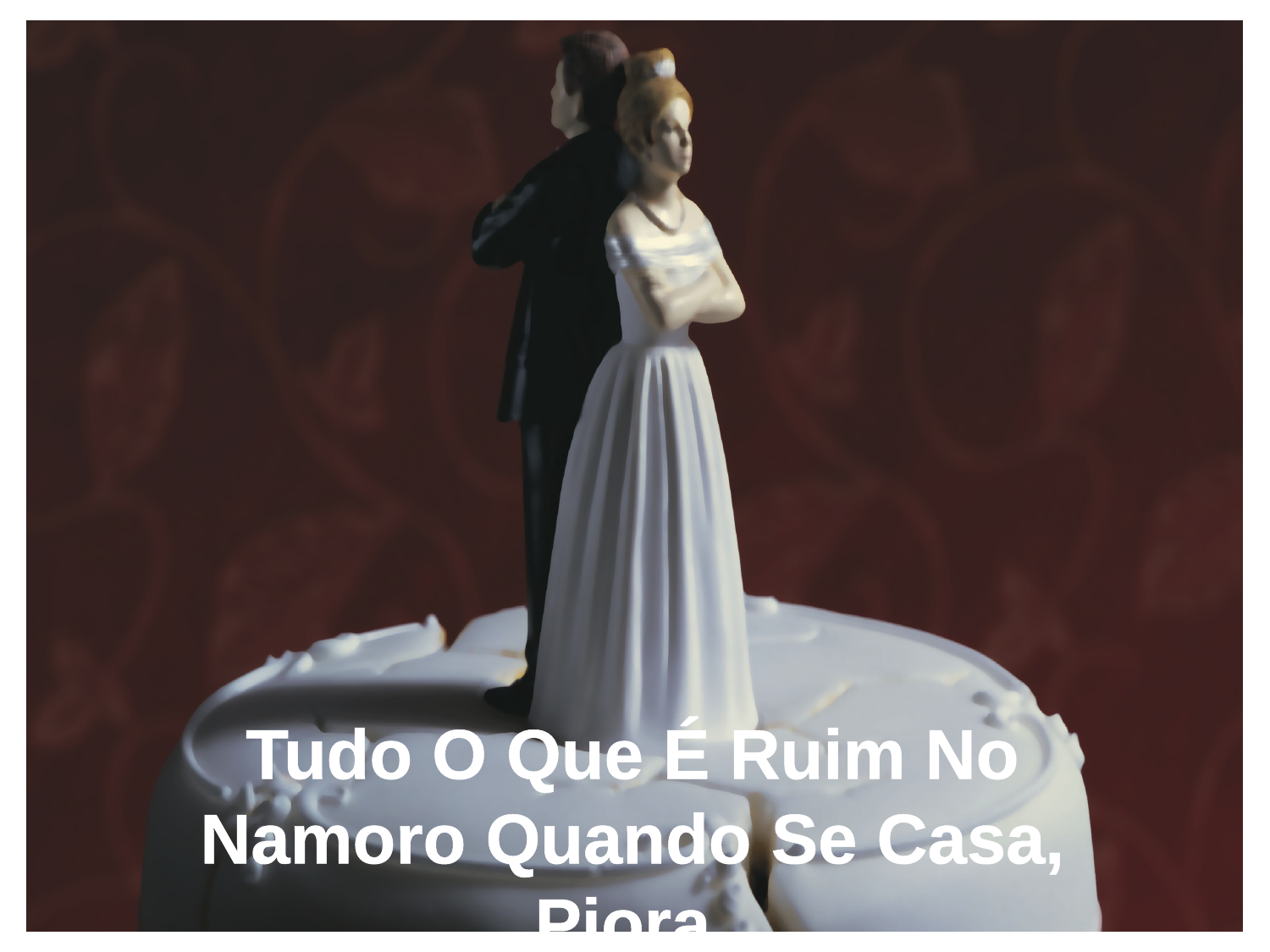

Tudo O Que É Ruim No Namoro Quando Se Casa, Piora.